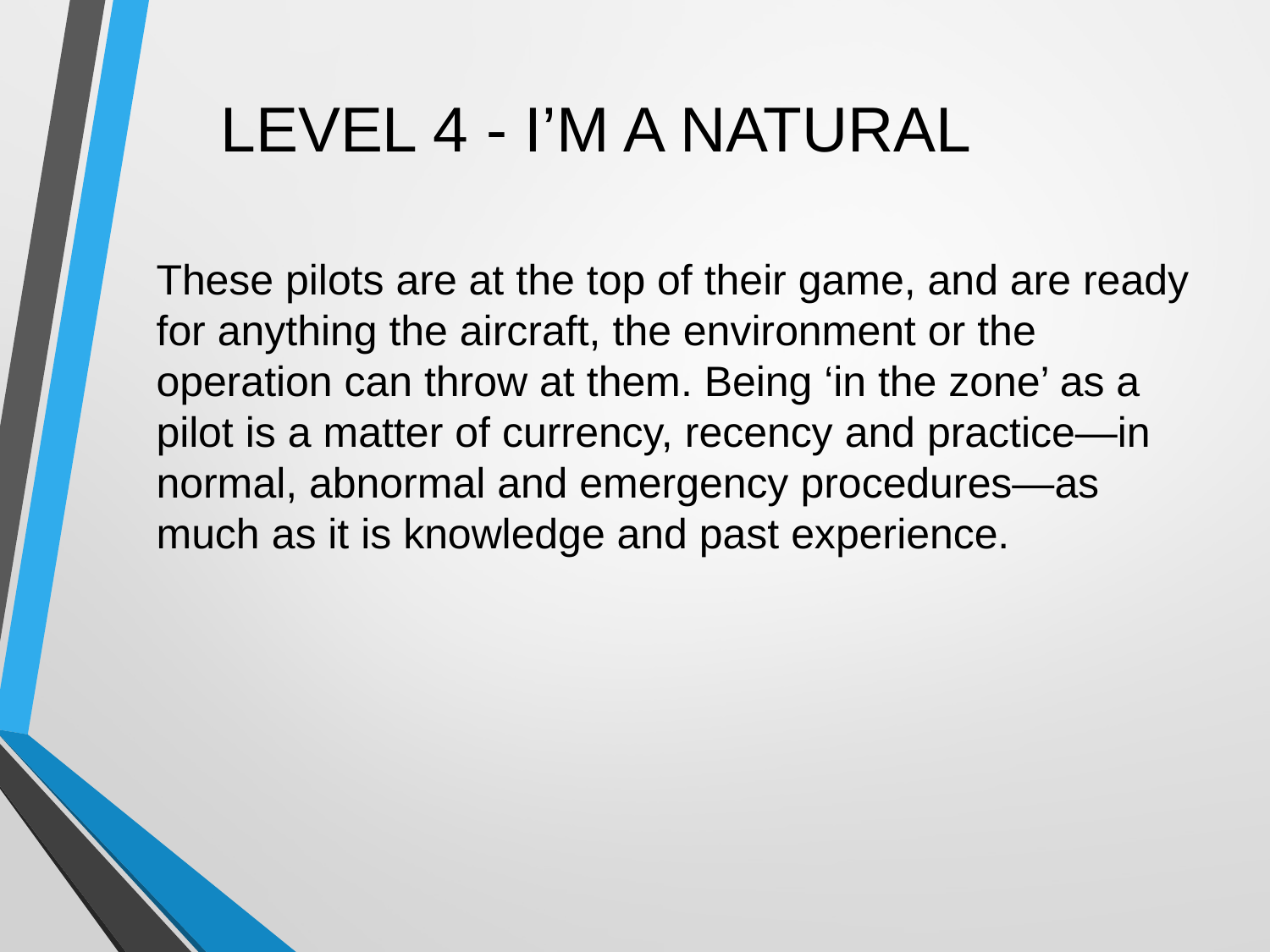

LEVEL 4 - I’M A NATURAL
These pilots are at the top of their game, and are ready for anything the aircraft, the environment or the operation can throw at them. Being ‘in the zone’ as a pilot is a matter of currency, recency and practice—in normal, abnormal and emergency procedures—as much as it is knowledge and past experience.